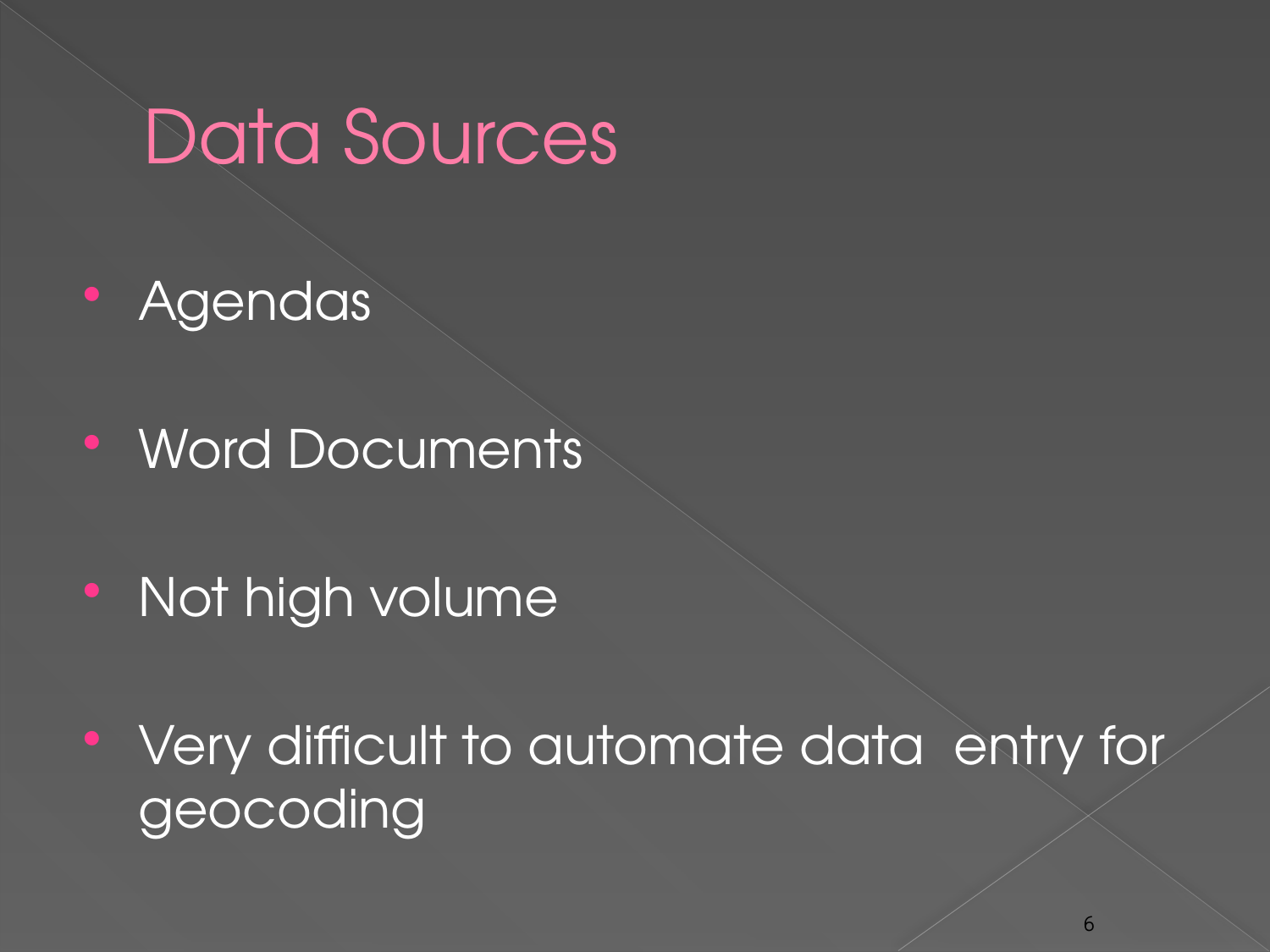

# Data Sources
Agendas

Word Documents

Not high volume

Very difficult to automate data  entry for geocoding
6